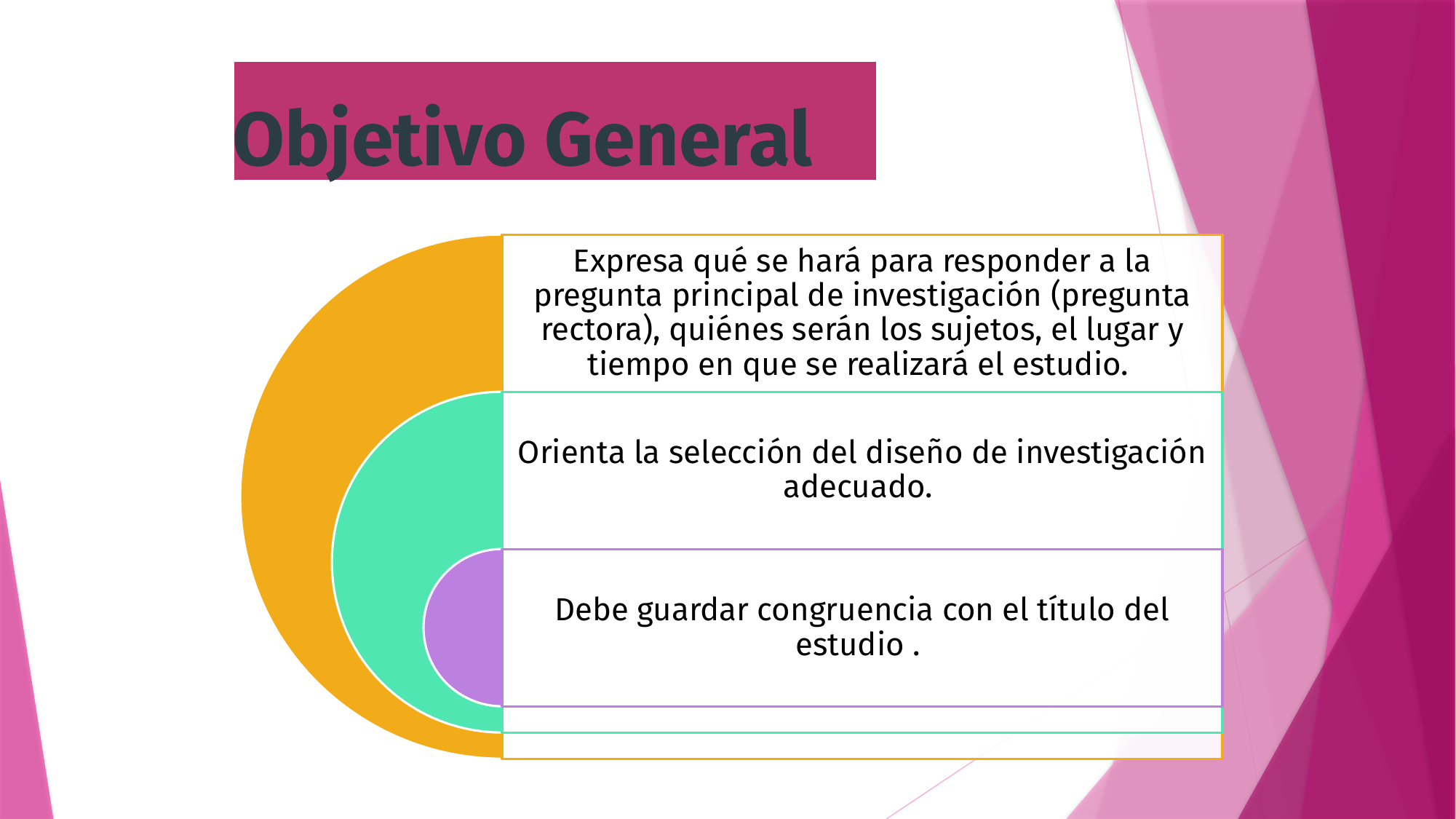

Objetivo General
Expresa qué se hará para responder a la pregunta principal de investigación (pregunta rectora), quiénes serán los sujetos, el lugar y tiempo en que se realizará el estudio.
Orienta la selección del diseño de investigación adecuado.
Debe guardar congruencia con el título del estudio .